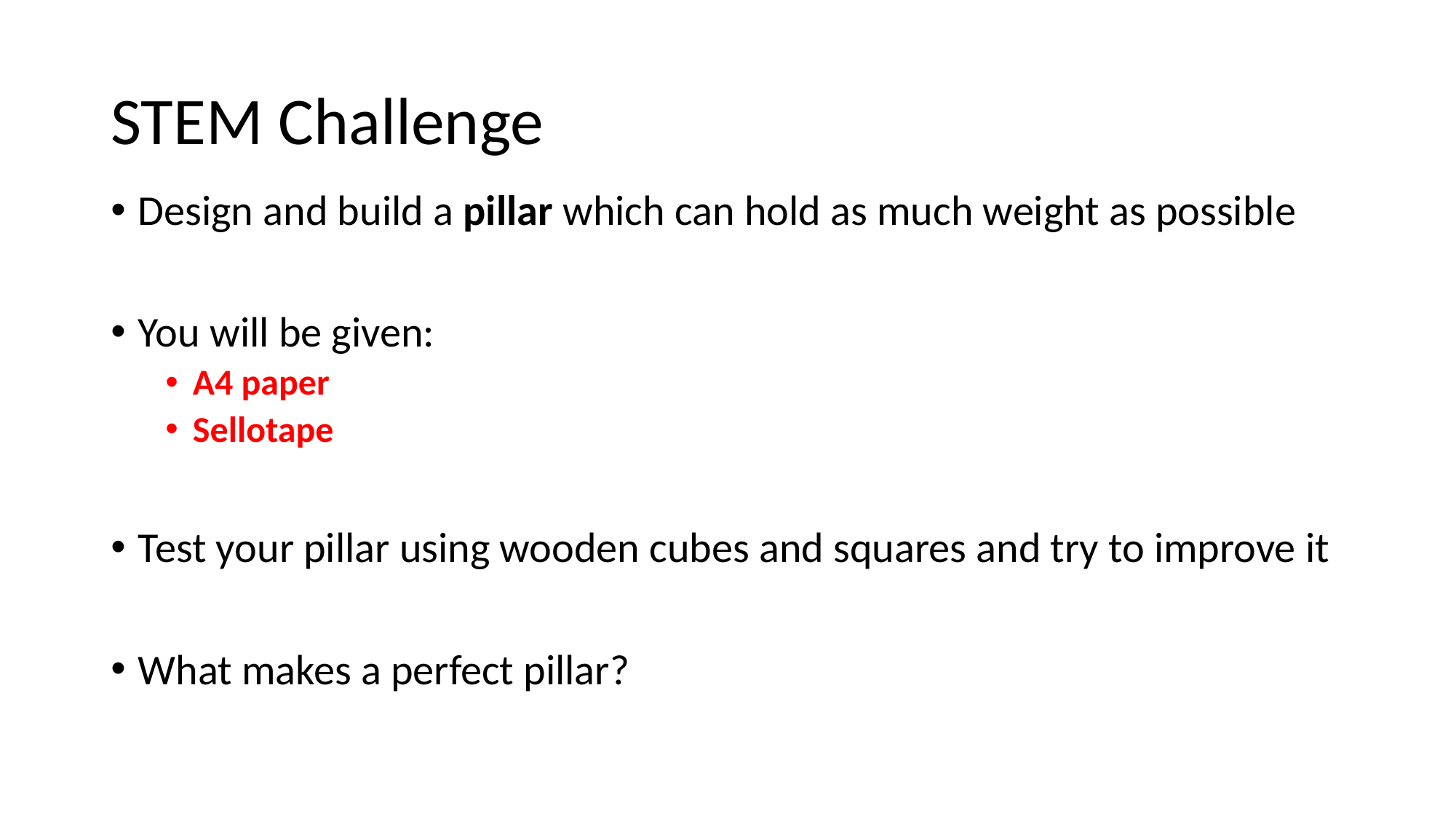

# STEM Challenge
Design and build a pillar which can hold as much weight as possible

You will be given:
A4 paper
Sellotape

Test your pillar using wooden cubes and squares and try to improve it

What makes a perfect pillar?